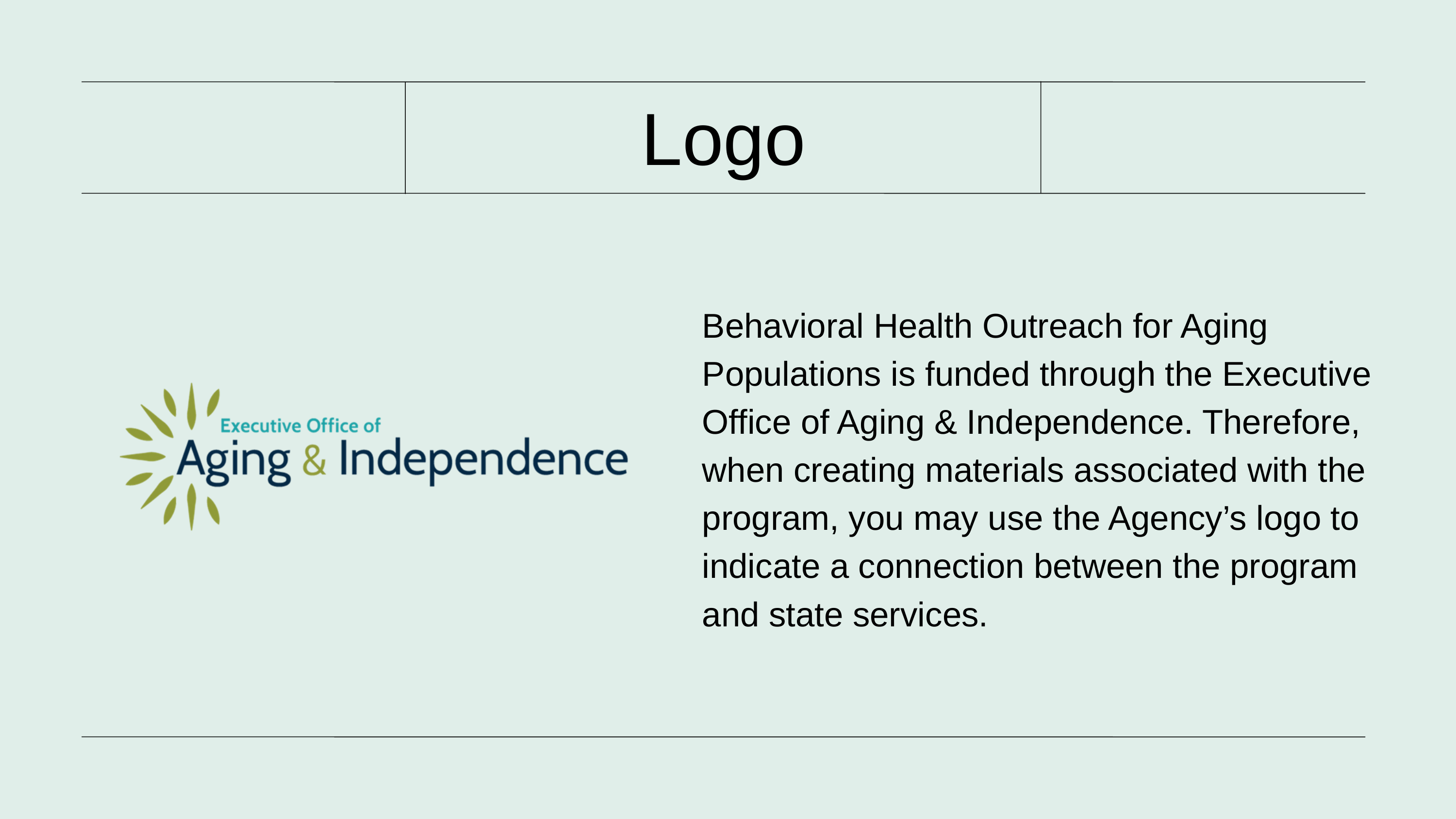

Logo

Behavioral Health Outreach for Aging Populations is funded through the Executive Office of Aging & Independence. Therefore, when creating materials associated with the program, you may use the Agency’s logo to indicate a connection between the program and state services.